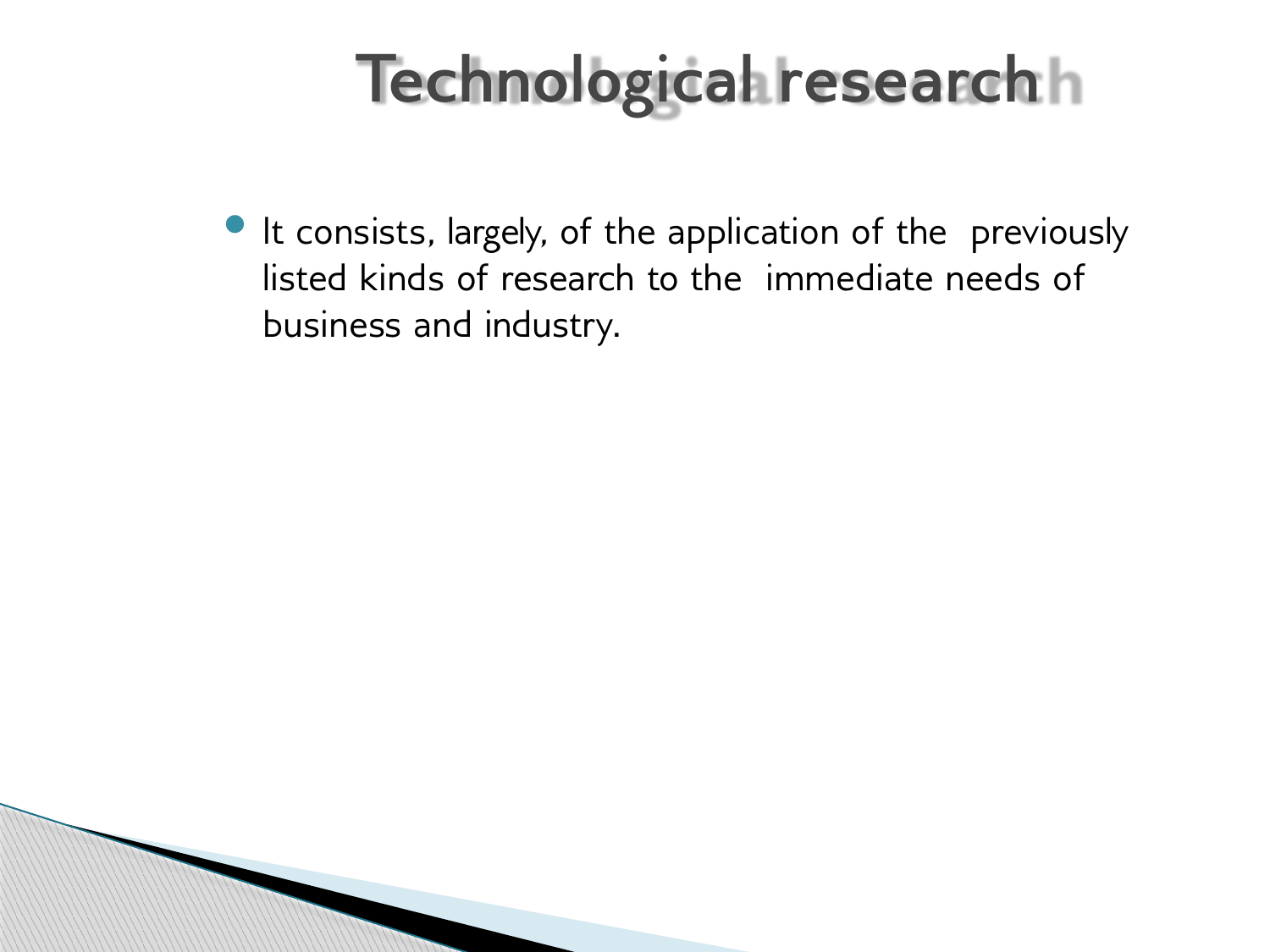

# Technological research
It consists, largely, of the application of the  previously listed kinds of research to the  immediate needs of business and industry.